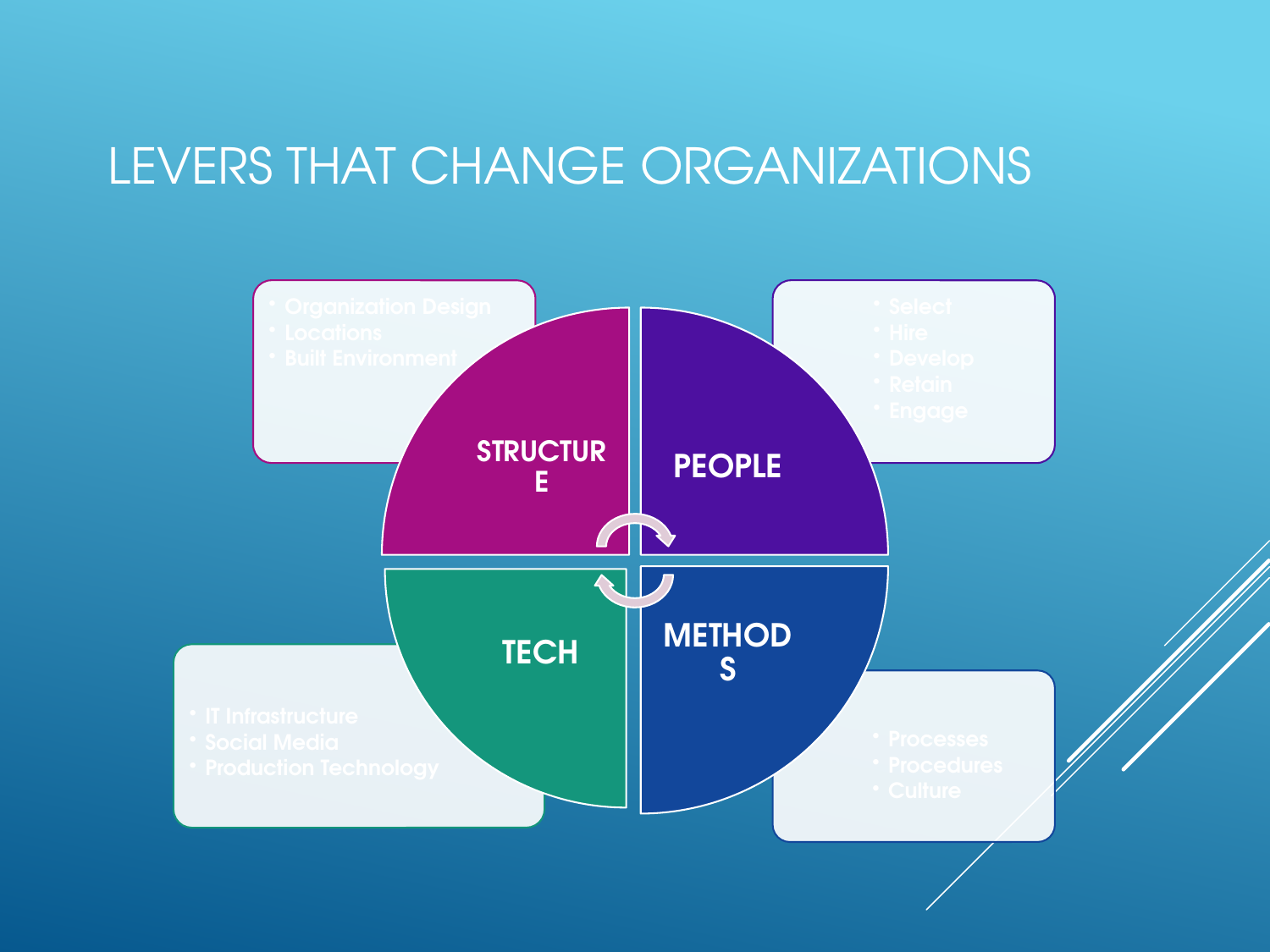

# Levers That Change Organizations
Processes
Procedures
Culture

IT Infrastructure
Social Media
Production Technology
Select
Hire
Develop
Retain
Engage
Organization Design
Locations
Built Environment
Structure
People
Methods
Tech